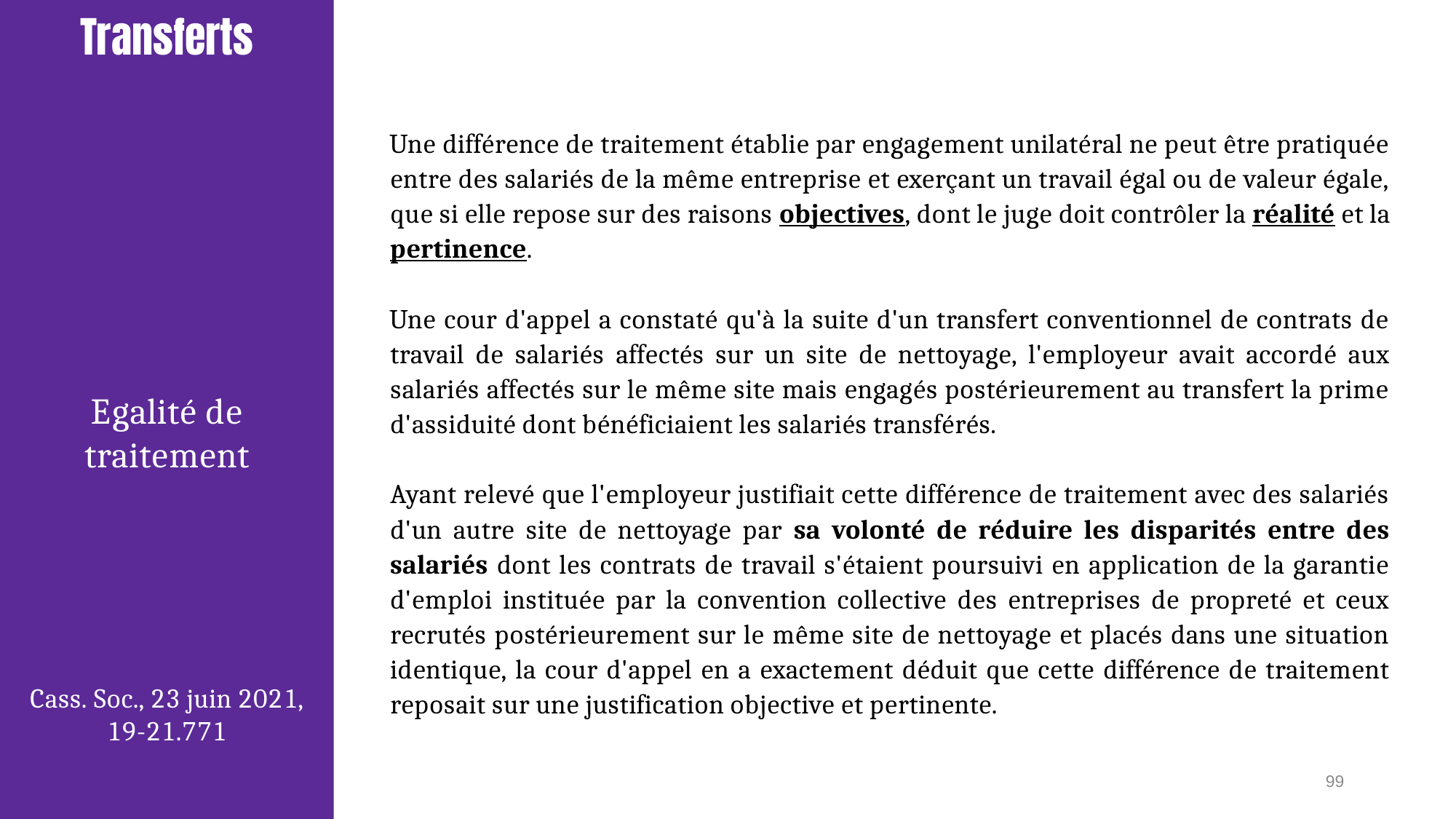

Transferts
Une différence de traitement établie par engagement unilatéral ne peut être pratiquée entre des salariés de la même entreprise et exerçant un travail égal ou de valeur égale, que si elle repose sur des raisons objectives, dont le juge doit contrôler la réalité et la pertinence.

Une cour d'appel a constaté qu'à la suite d'un transfert conventionnel de contrats de travail de salariés affectés sur un site de nettoyage, l'employeur avait accordé aux salariés affectés sur le même site mais engagés postérieurement au transfert la prime d'assiduité dont bénéficiaient les salariés transférés.

Ayant relevé que l'employeur justifiait cette différence de traitement avec des salariés d'un autre site de nettoyage par sa volonté de réduire les disparités entre des salariés dont les contrats de travail s'étaient poursuivi en application de la garantie d'emploi instituée par la convention collective des entreprises de propreté et ceux recrutés postérieurement sur le même site de nettoyage et placés dans une situation identique, la cour d'appel en a exactement déduit que cette différence de traitement reposait sur une justification objective et pertinente.

Egalité de traitement
Cass. Soc., 23 juin 2021, 19-21.771

99